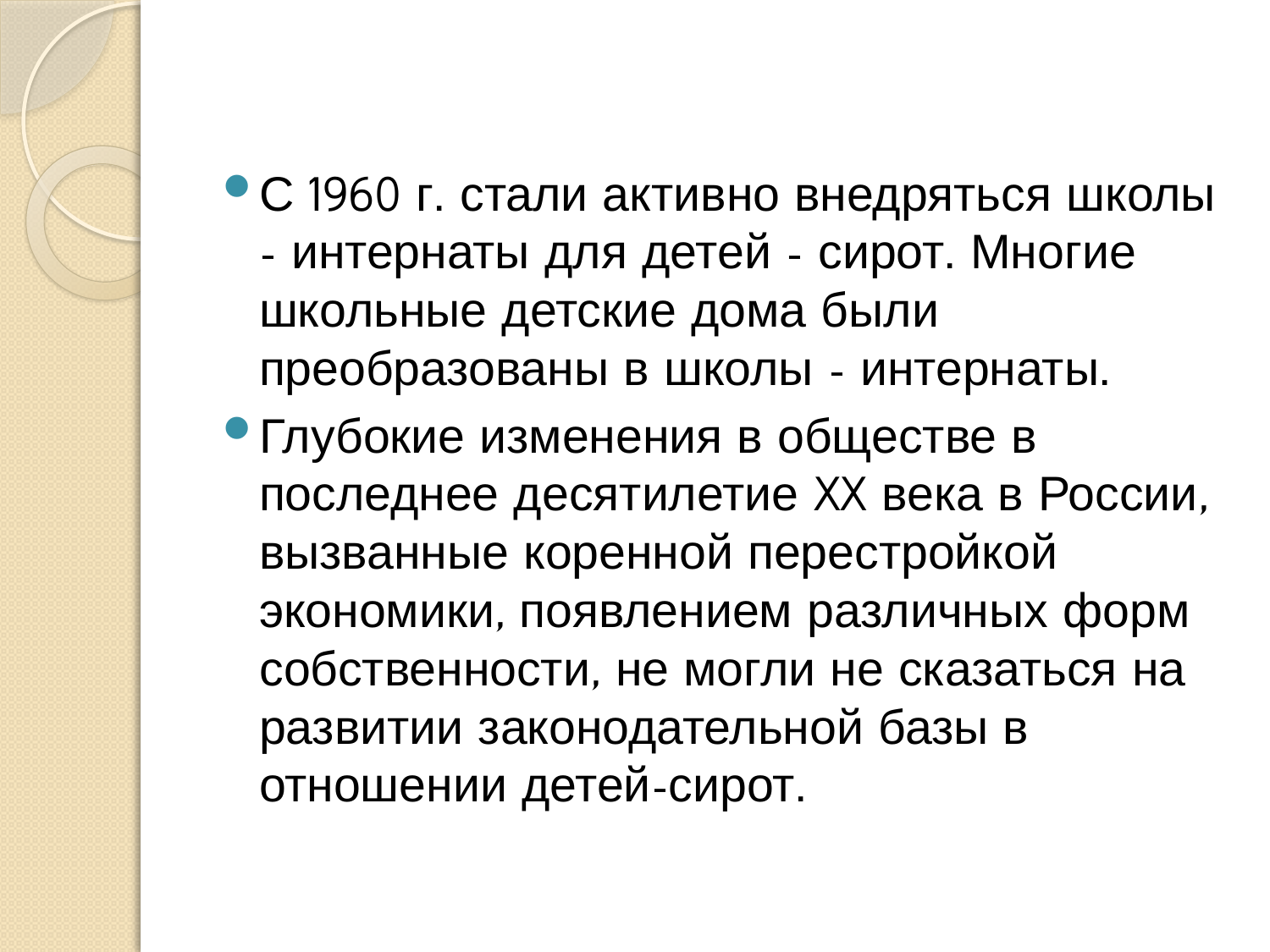

#
С 1960 г. стали активно внедряться школы - интернаты для детей - сирот. Многие школьные детские дома были преобразованы в школы - интернаты.
Глубокие изменения в обществе в последнее десятилетие XX века в России, вызванные коренной перестройкой экономики, появлением различных форм собственности, не могли не сказаться на развитии законодательной базы в отношении детей-сирот.